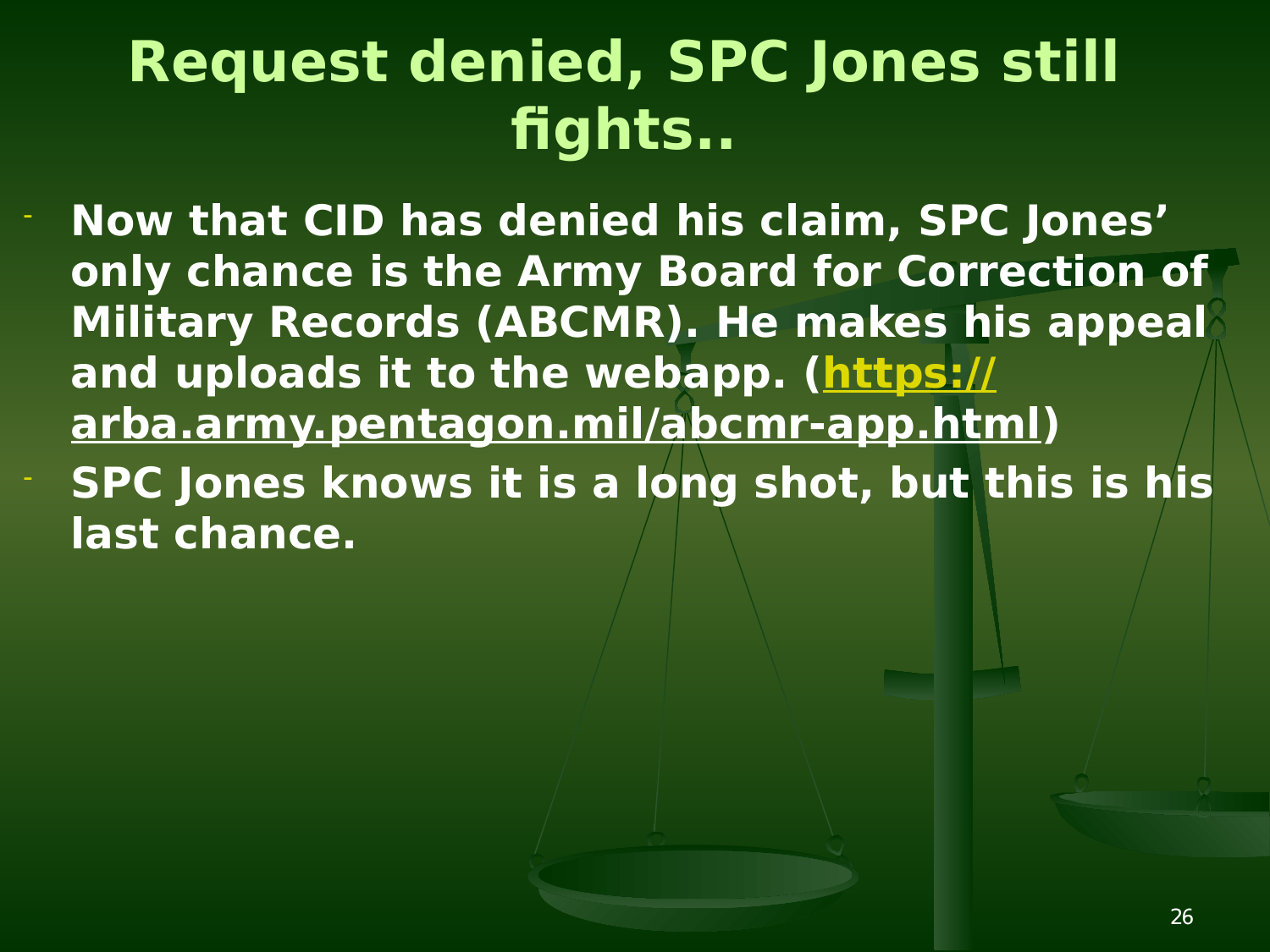

# Request denied, SPC Jones still fights..
Now that CID has denied his claim, SPC Jones’ only chance is the Army Board for Correction of Military Records (ABCMR). He makes his appeal and uploads it to the webapp. (https://arba.army.pentagon.mil/abcmr-app.html)
SPC Jones knows it is a long shot, but this is his last chance.

26